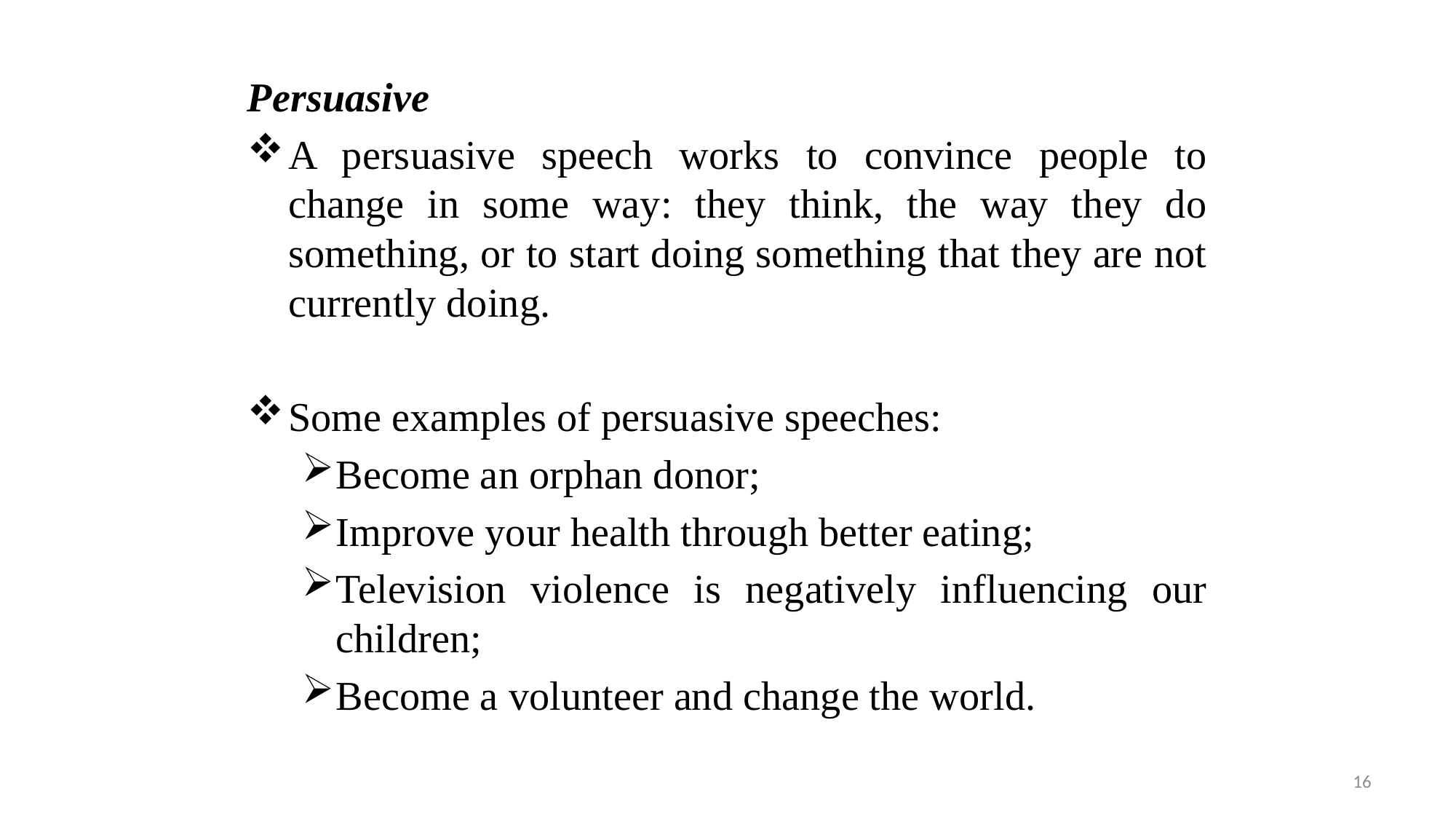

Persuasive
A persuasive speech works to convince people to change in some way: they think, the way they do something, or to start doing something that they are not currently doing.

Some examples of persuasive speeches:
Become an orphan donor;
Improve your health through better eating;
Television violence is negatively influencing our children;
Become a volunteer and change the world.

16